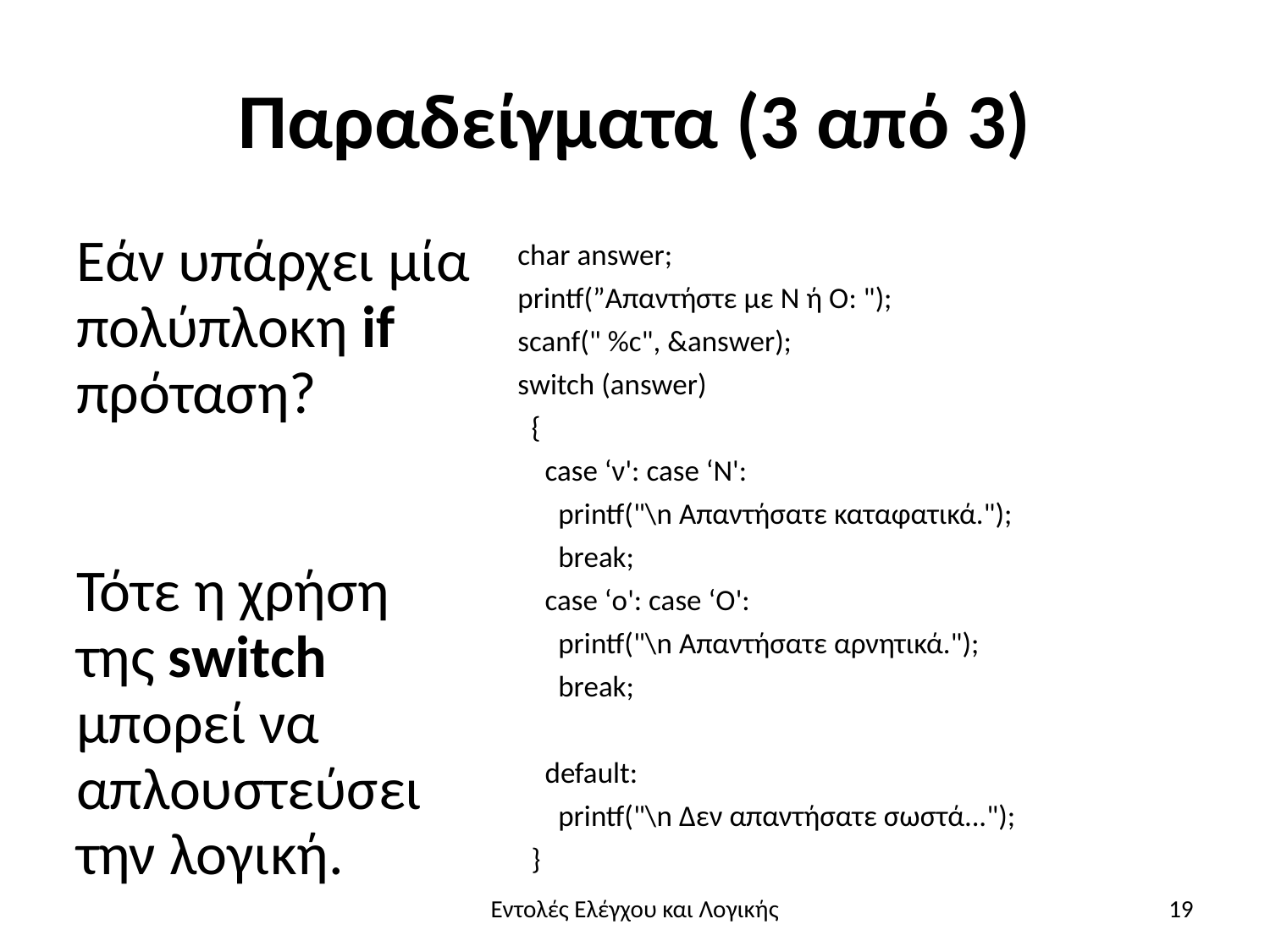

# Παραδείγματα (3 από 3)
Εάν υπάρχει μία πολύπλοκη if πρόταση?

Τότε η χρήση της switch μπορεί να απλουστεύσει την λογική.

char answer;
printf(”Απαντήστε με N ή Ο: ");
scanf(" %c", &answer);
switch (answer)
  {
    case ‘ν': case ‘Ν':
      printf("\n Απαντήσατε καταφατικά.");
      break;
    case ‘ο': case ‘Ο':
      printf("\n Απαντήσατε αρνητικά.");
      break;

    default:
      printf("\n Δεν απαντήσατε σωστά...");
  }

Εντολές Ελέγχου και Λογικής
19